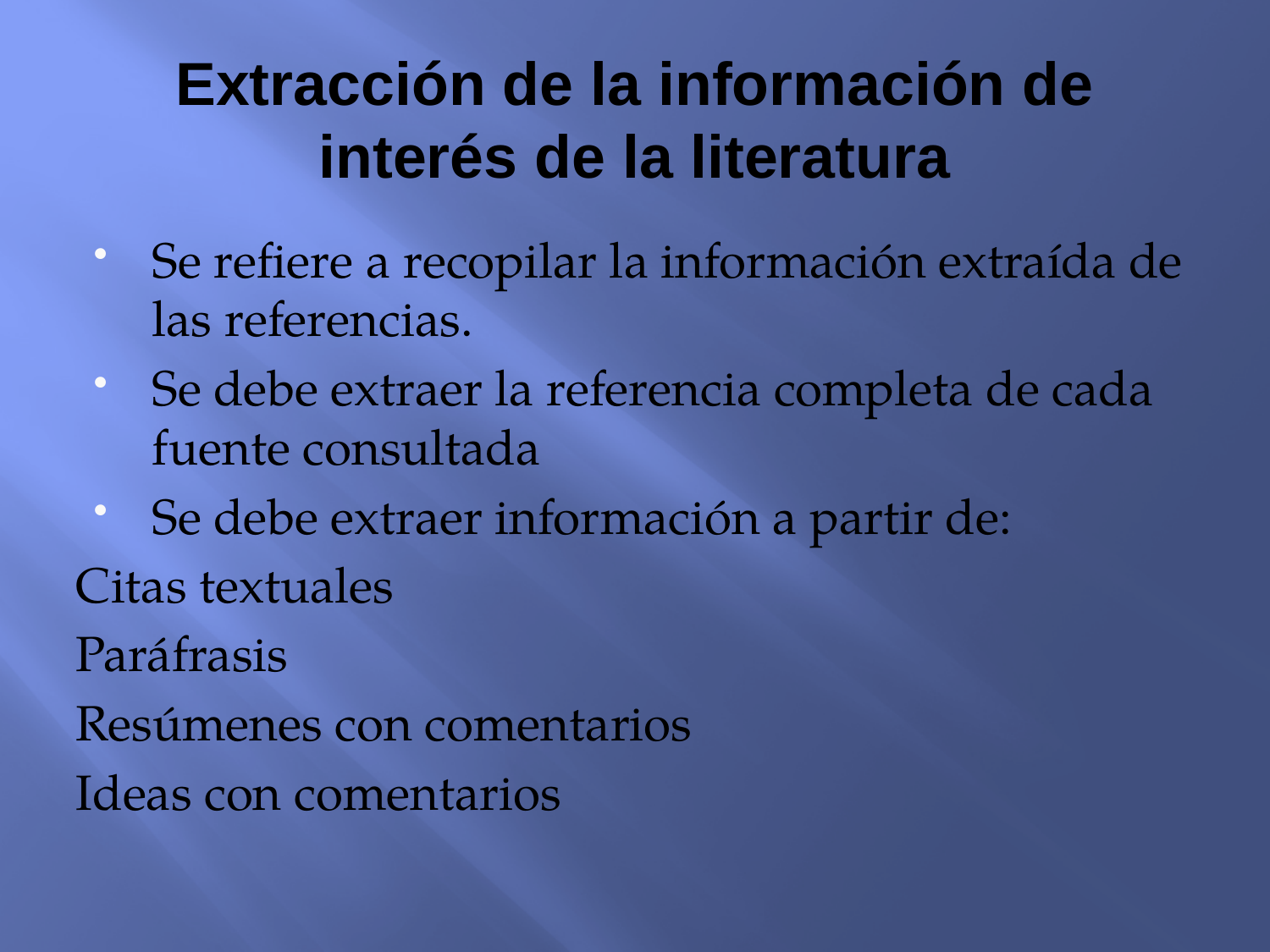

# Extracción de la información de interés de la literatura
Se refiere a recopilar la información extraída de las referencias.
Se debe extraer la referencia completa de cada fuente consultada
Se debe extraer información a partir de:
Citas textuales
Paráfrasis
Resúmenes con comentarios
Ideas con comentarios